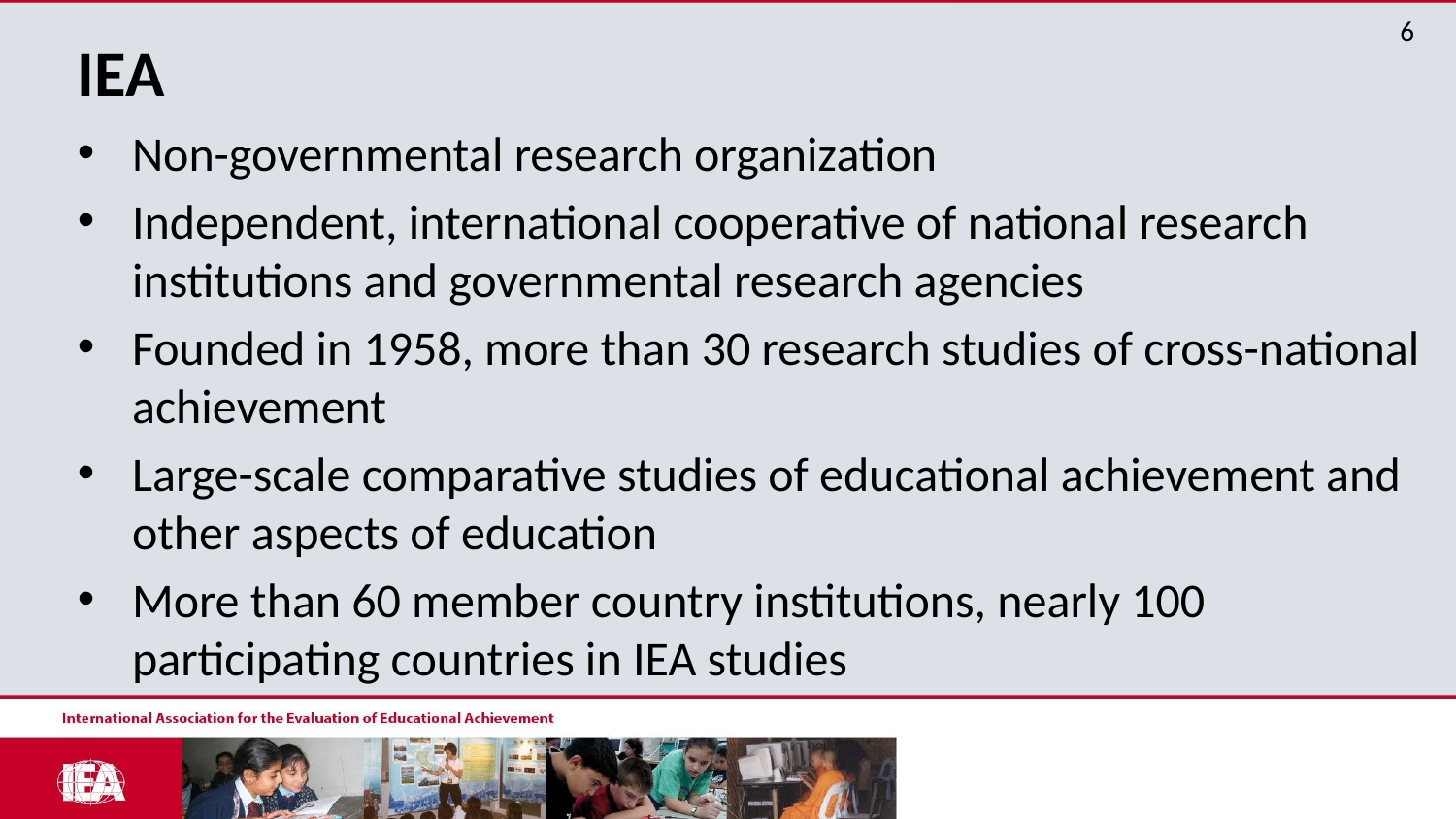

# IEA
Non-governmental research organization
Independent, international cooperative of national research institutions and governmental research agencies
Founded in 1958, more than 30 research studies of cross-national achievement
Large-scale comparative studies of educational achievement and other aspects of education
More than 60 member country institutions, nearly 100 participating countries in IEA studies